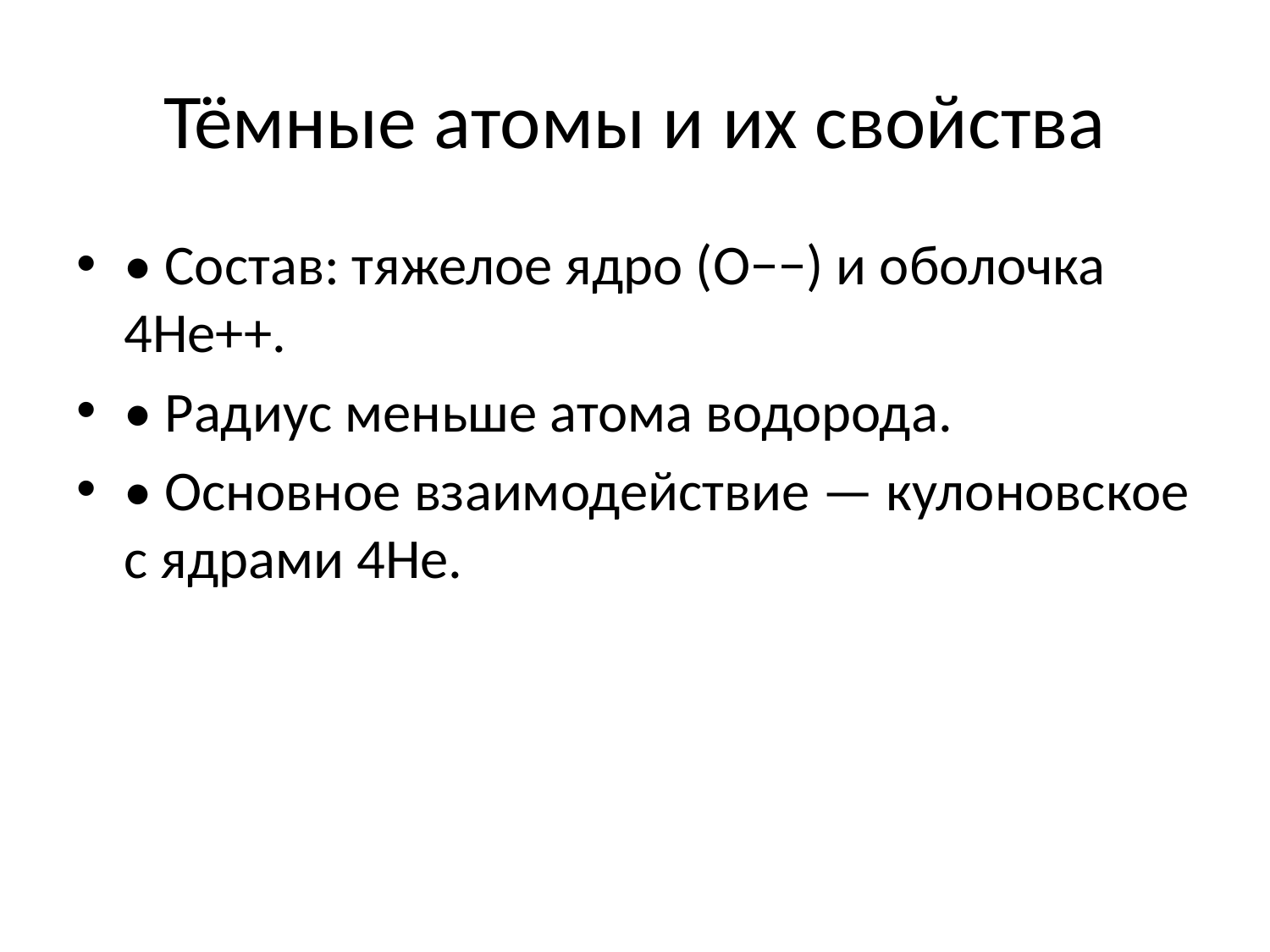

# Тёмные атомы и их свойства
• Состав: тяжелое ядро (O−−) и оболочка 4He++.
• Радиус меньше атома водорода.
• Основное взаимодействие — кулоновское с ядрами 4He.